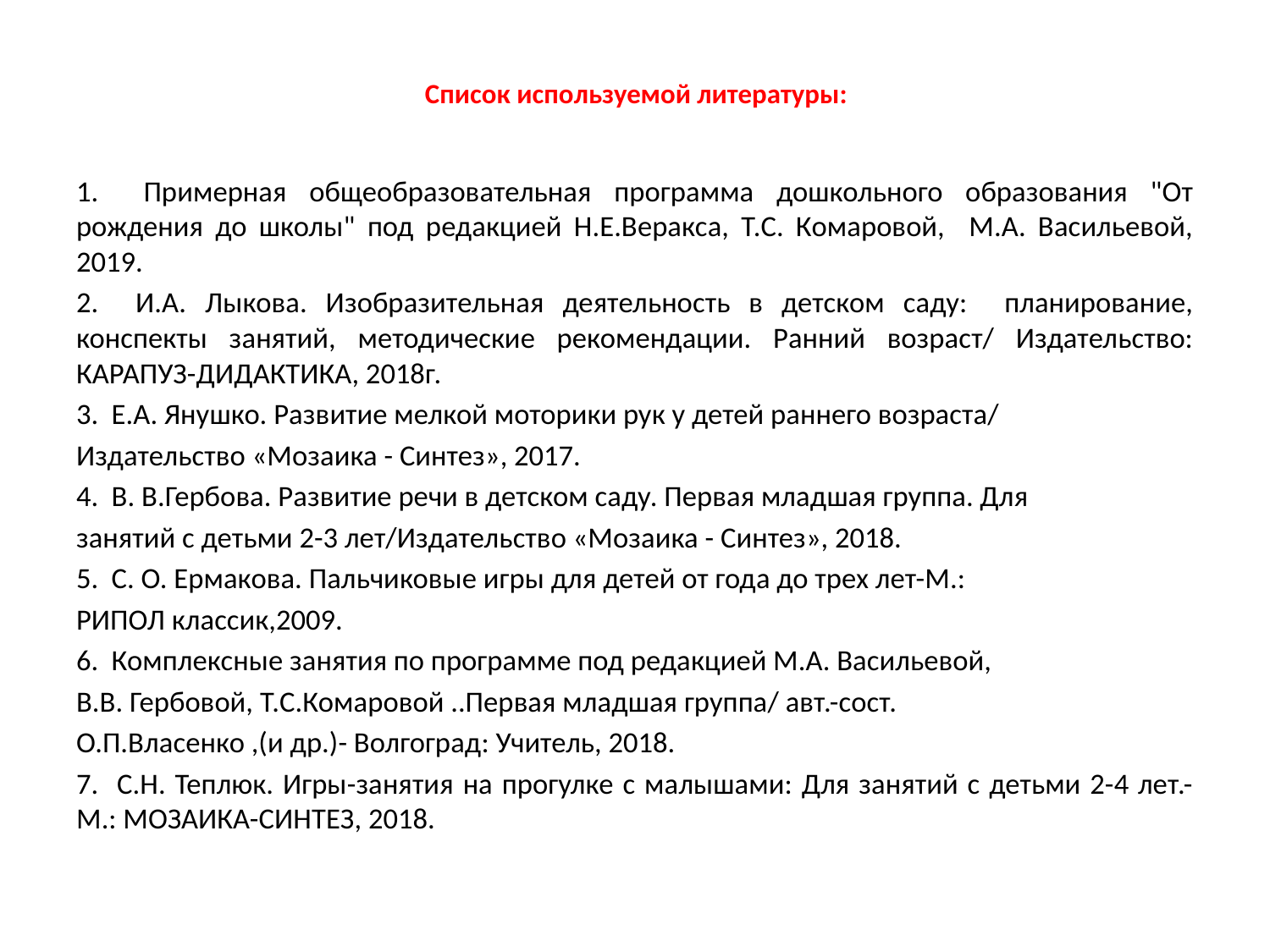

# Список используемой литературы:
1.  Примерная общеобразовательная программа дошкольного образования "От рождения до школы" под редакцией Н.Е.Веракса, Т.С. Комаровой,  М.А. Васильевой, 2019.
2.  И.А. Лыкова. Изобразительная деятельность в детском саду:  планирование, конспекты занятий, методические рекомендации. Ранний возраст/ Издательство: КАРАПУЗ-ДИДАКТИКА, 2018г.
3.  Е.А. Янушко. Развитие мелкой моторики рук у детей раннего возраста/
Издательство «Мозаика - Синтез», 2017.
4.  В. В.Гербова. Развитие речи в детском саду. Первая младшая группа. Для
занятий с детьми 2-3 лет/Издательство «Мозаика - Синтез», 2018.
5.  С. О. Ермакова. Пальчиковые игры для детей от года до трех лет-М.:
РИПОЛ классик,2009.
6.  Комплексные занятия по программе под редакцией М.А. Васильевой,
В.В. Гербовой, Т.С.Комаровой ..Первая младшая группа/ авт.-сост.
О.П.Власенко ,(и др.)- Волгоград: Учитель, 2018.
7.  С.Н. Теплюк. Игры-занятия на прогулке с малышами: Для занятий с детьми 2-4 лет.-М.: МОЗАИКА-СИНТЕЗ, 2018.